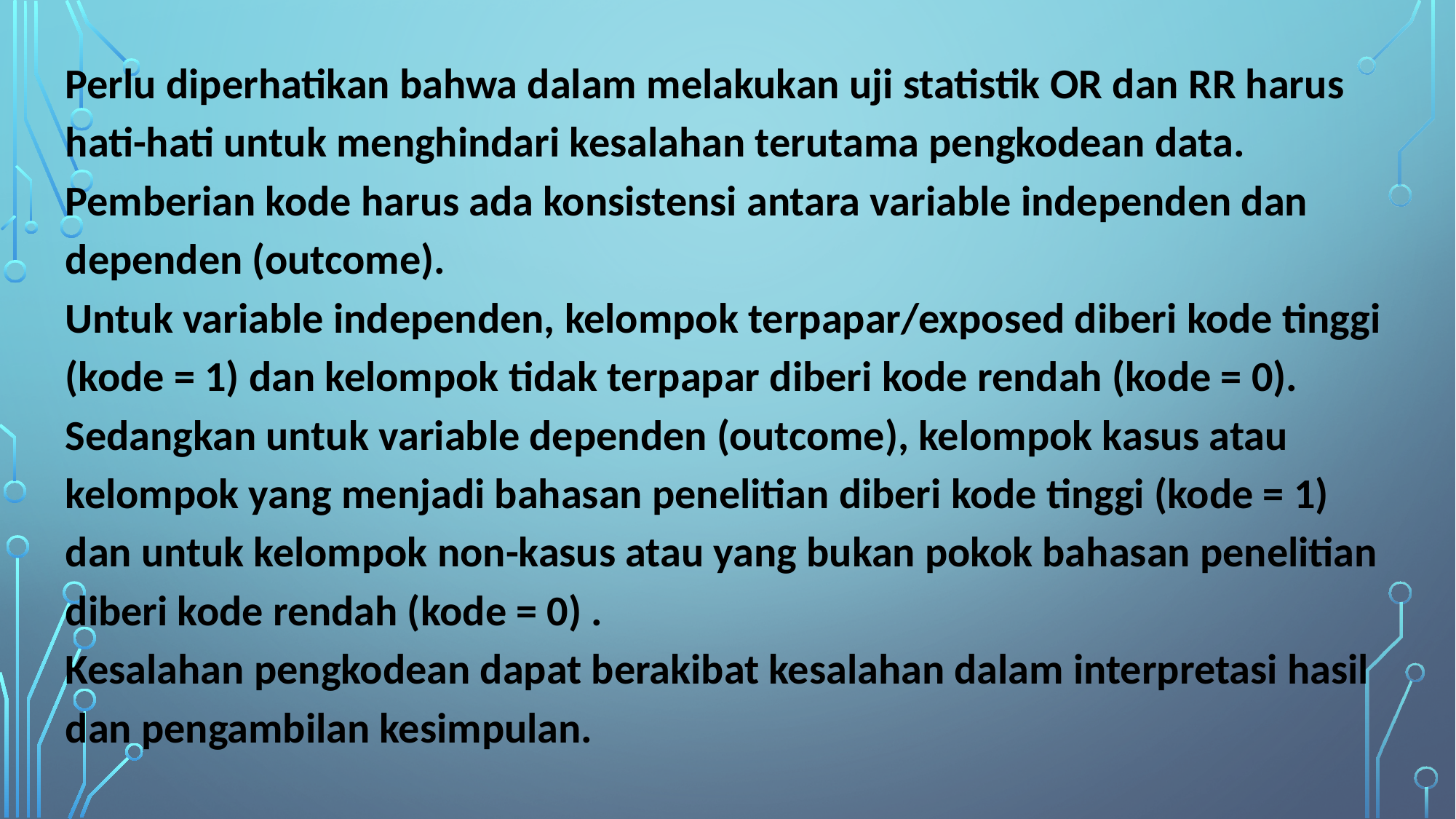

Perlu diperhatikan bahwa dalam melakukan uji statistik OR dan RR harus hati-hati untuk menghindari kesalahan terutama pengkodean data. Pemberian kode harus ada konsistensi antara variable independen dan dependen (outcome).
Untuk variable independen, kelompok terpapar/exposed diberi kode tinggi (kode = 1) dan kelompok tidak terpapar diberi kode rendah (kode = 0). Sedangkan untuk variable dependen (outcome), kelompok kasus atau kelompok yang menjadi bahasan penelitian diberi kode tinggi (kode = 1) dan untuk kelompok non-kasus atau yang bukan pokok bahasan penelitian diberi kode rendah (kode = 0) .
Kesalahan pengkodean dapat berakibat kesalahan dalam interpretasi hasil dan pengambilan kesimpulan.